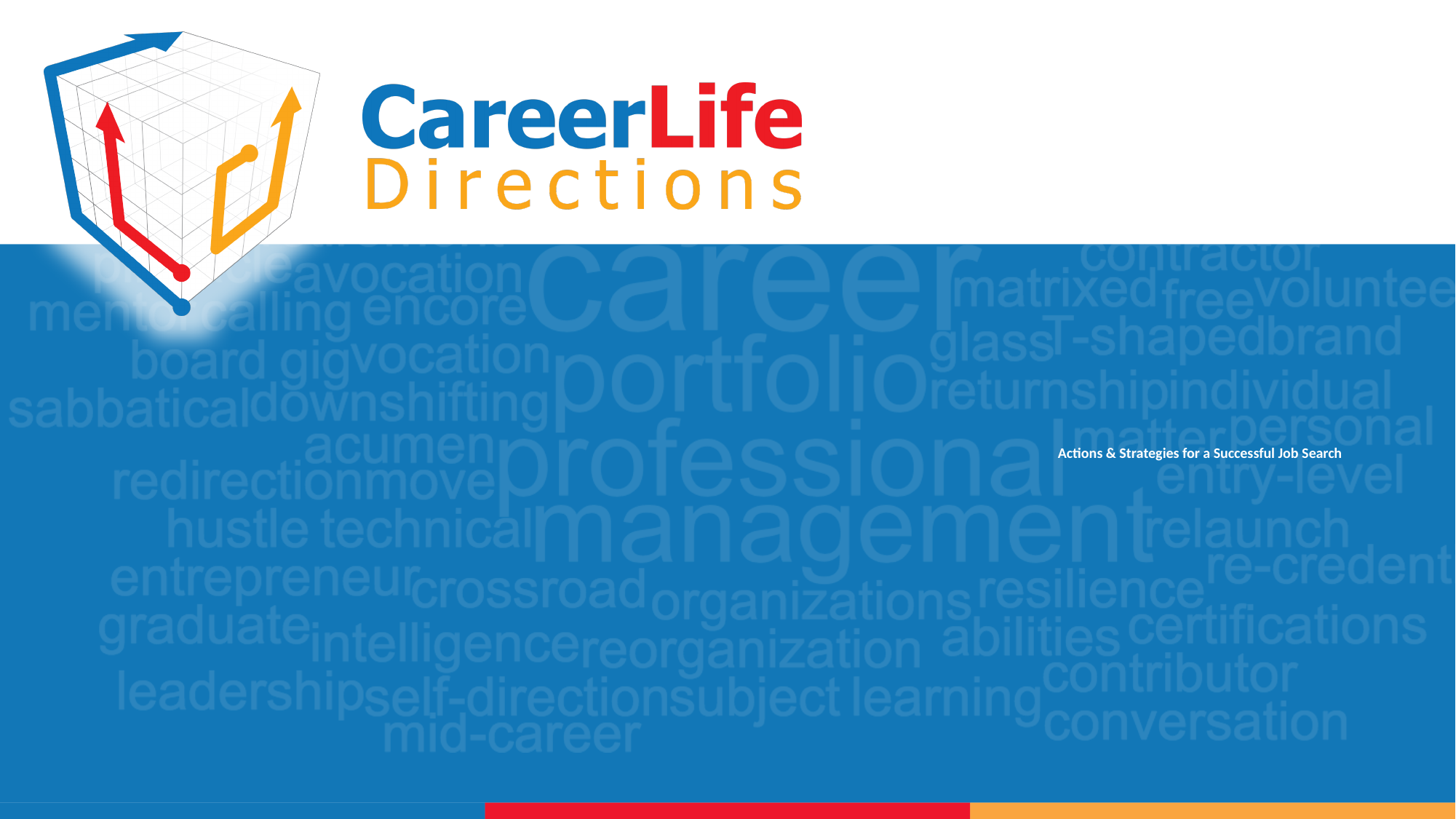

# Actions & Strategies for a Successful Job Search